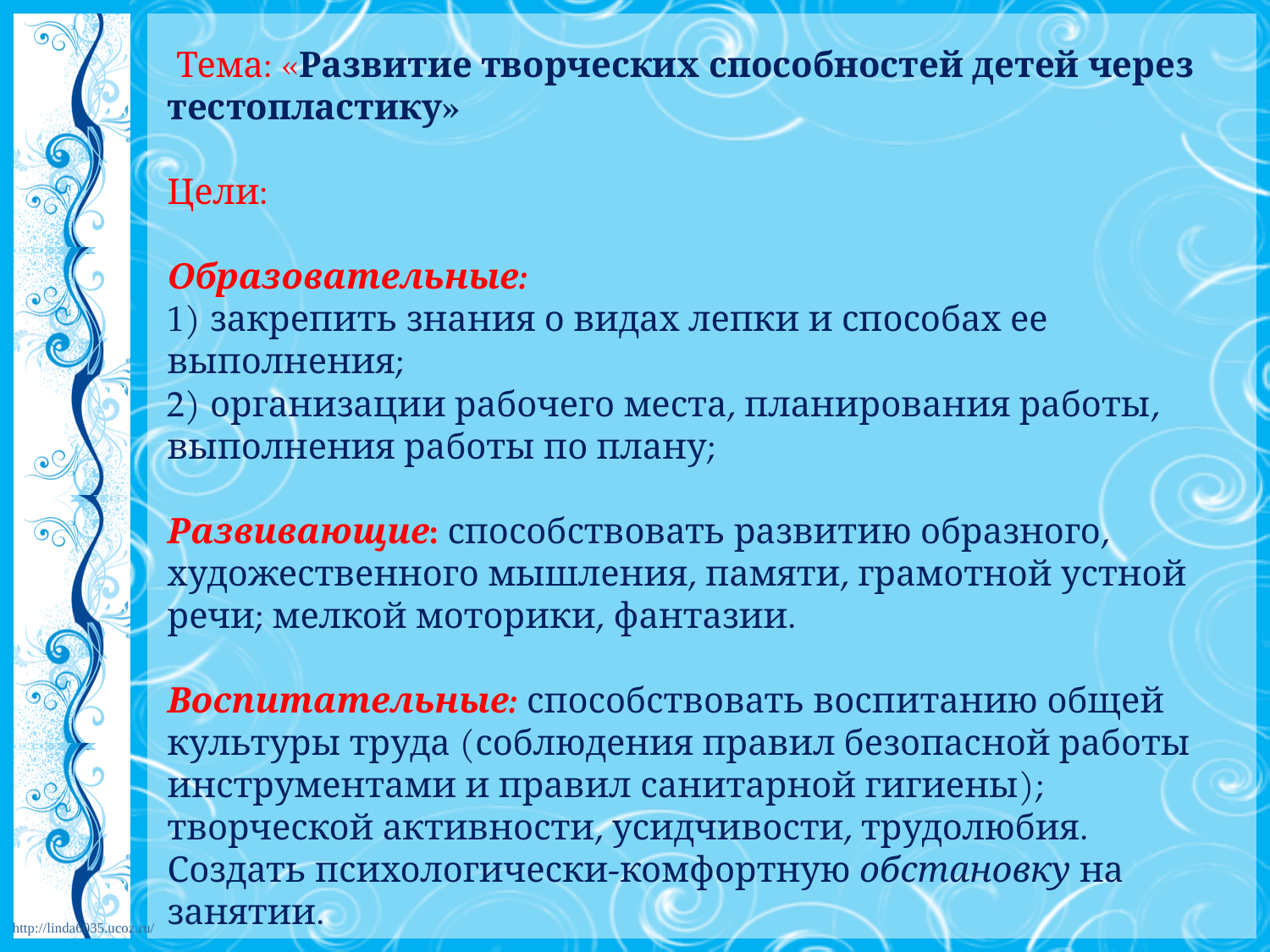

Тема: «Развитие творческих способностей детей через тестопластику»
 
Цели:
Образовательные:
1) закрепить знания о видах лепки и способах ее выполнения;
2) организации рабочего места, планирования работы, выполнения работы по плану;
Развивающие: способствовать развитию образного, художественного мышления, памяти, грамотной устной речи; мелкой моторики, фантазии.
Воспитательные: способствовать воспитанию общей культуры труда (соблюдения правил безопасной работы инструментами и правил санитарной гигиены); творческой активности, усидчивости, трудолюбия.  Создать психологически-комфортную обстановку на занятии.